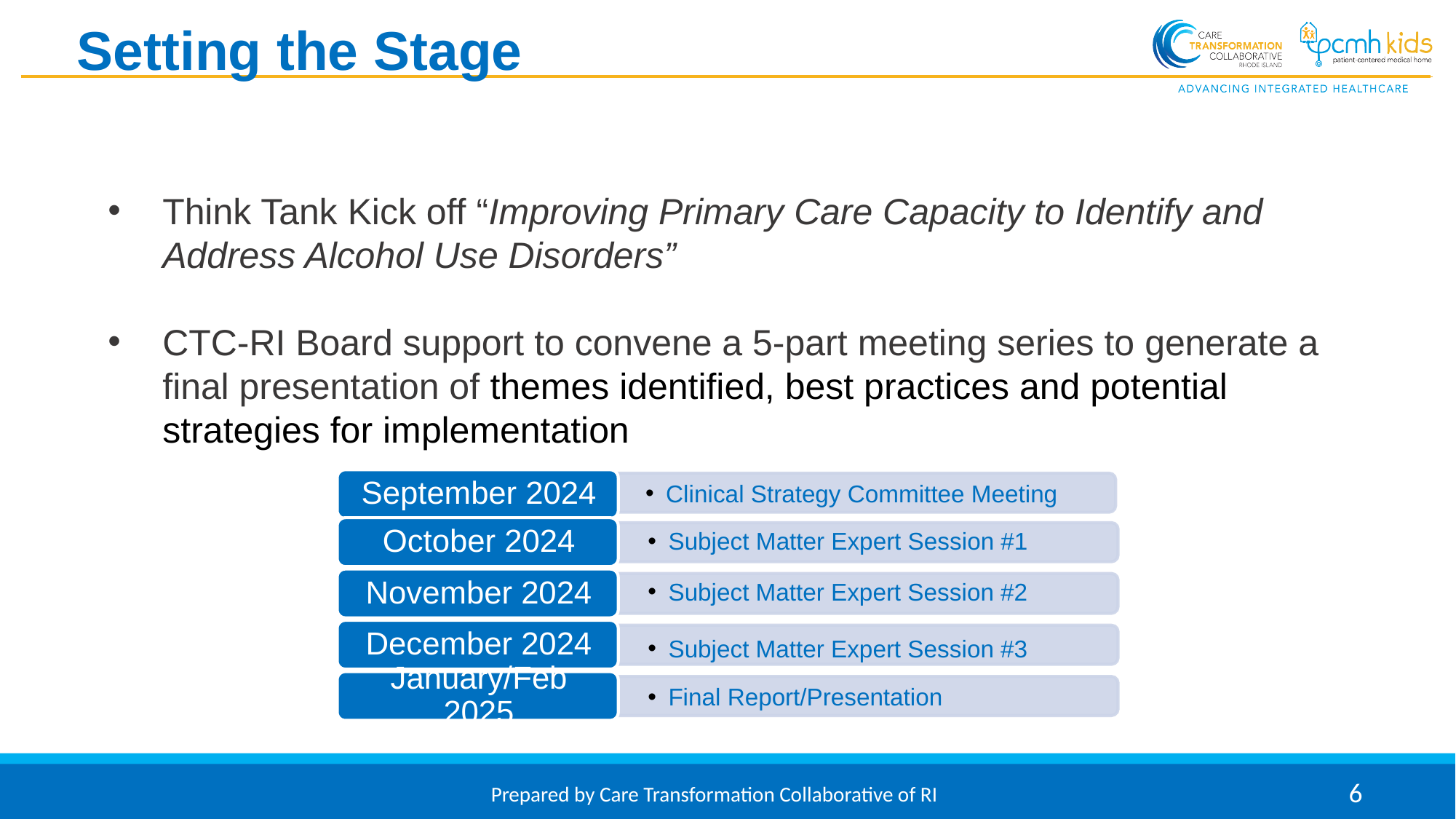

Setting the Stage
Think Tank Kick off “Improving Primary Care Capacity to Identify and Address Alcohol Use Disorders”

CTC-RI Board support to convene a 5-part meeting series to generate a final presentation of themes identified, best practices and potential strategies for implementation

Clinical Strategy Committee Meeting

September 2024
Subject Matter Expert Session #1
October 2024
Subject Matter Expert Session #2

November 2024

Subject Matter Expert Session #3

December 2024

Final Report/Presentation
January/Feb 2025
Prepared by Care Transformation Collaborative of RI